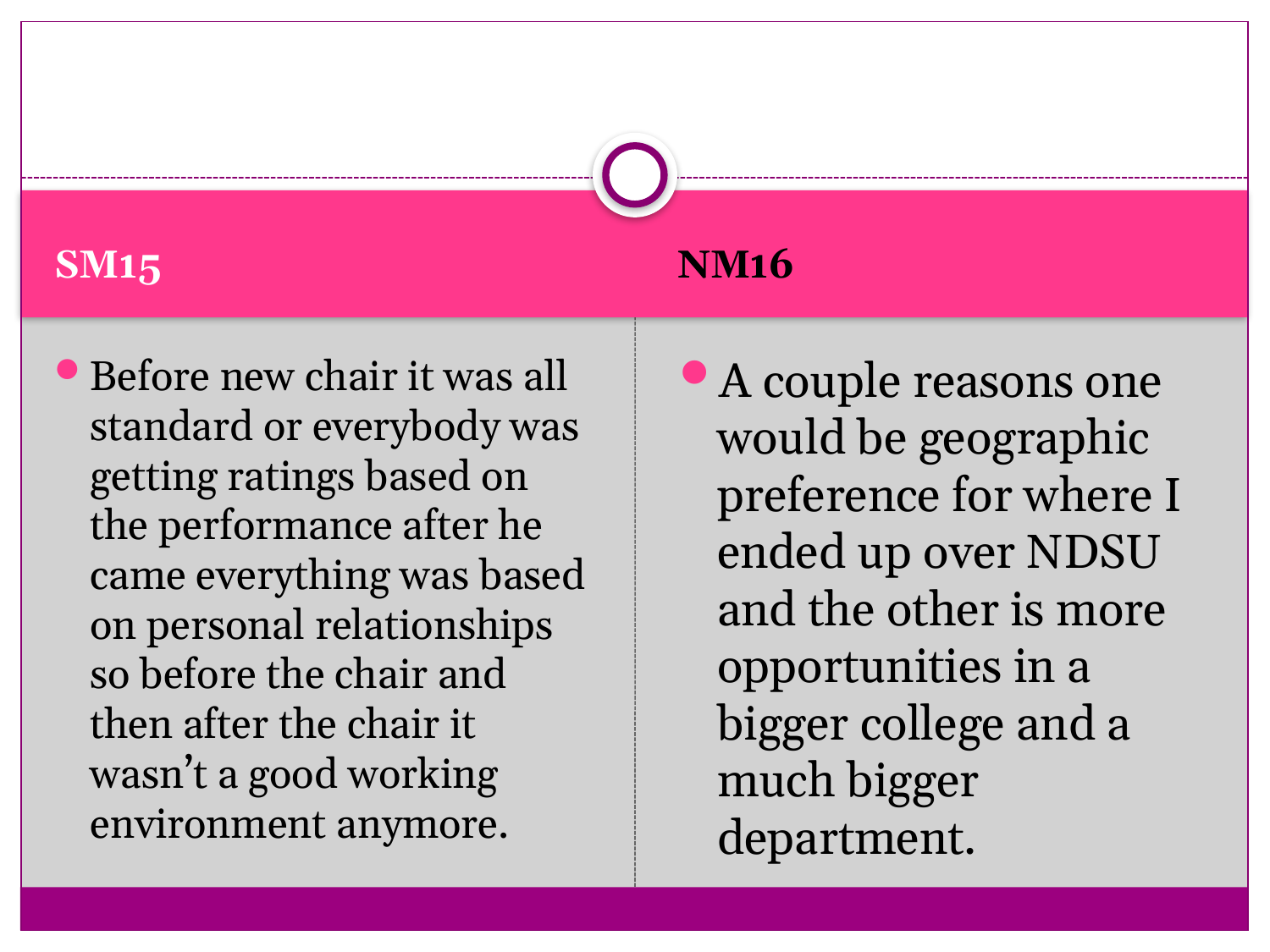

#
SM15
NM16
Before new chair it was all standard or everybody was getting ratings based on the performance after he came everything was based on personal relationships so before the chair and then after the chair it wasn’t a good working environment anymore.
A couple reasons one would be geographic preference for where I ended up over NDSU and the other is more opportunities in a bigger college and a much bigger department.